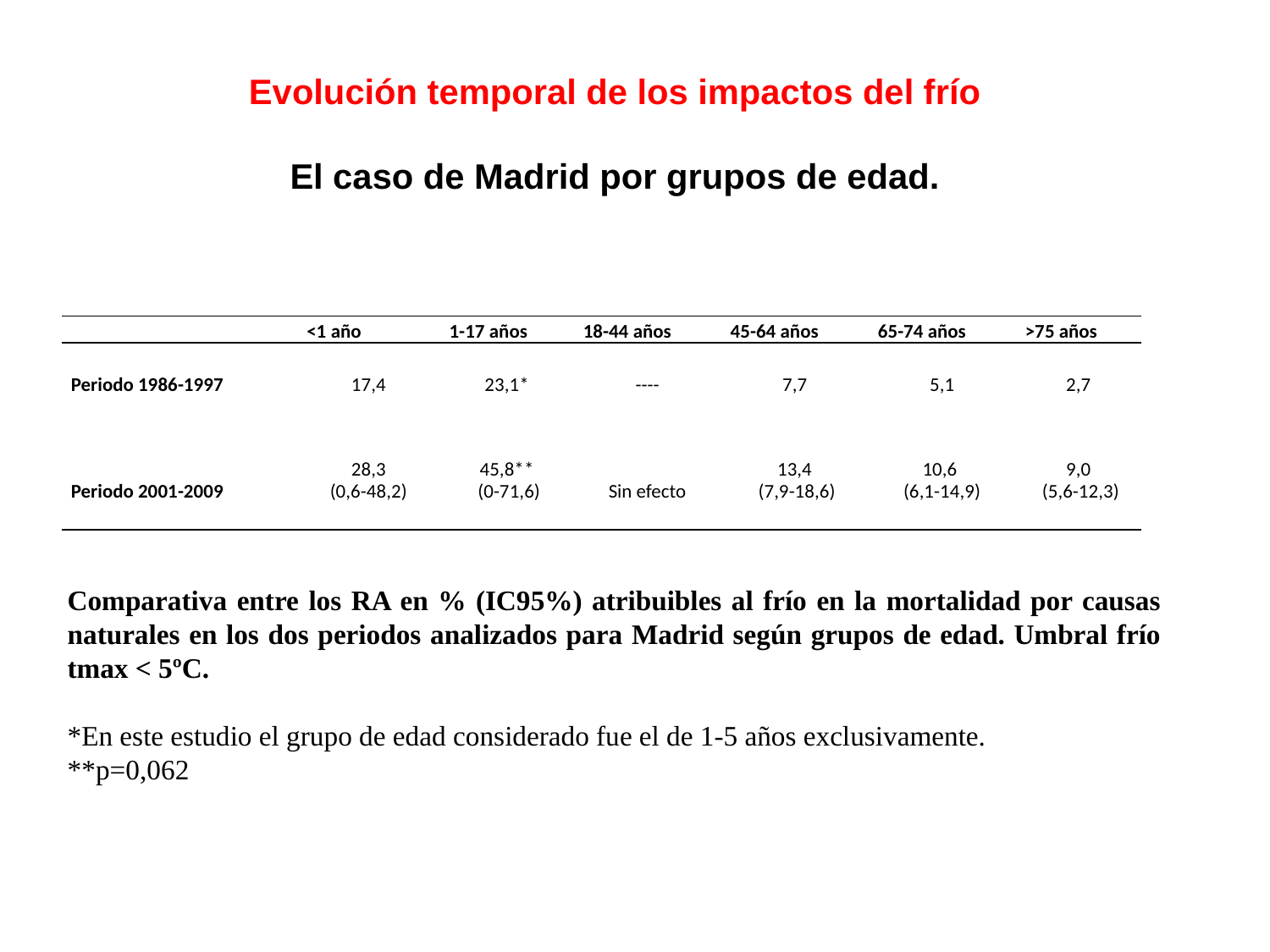

# Evolución temporal de los impactos del frío El caso de Madrid por grupos de edad.
|  | <1 año | 1-17 años | 18-44 años | 45-64 años | 65-74 años | >75 años |
| --- | --- | --- | --- | --- | --- | --- |
|  |  |  |  |  |  |  |
| Periodo 1986-1997 | 17,4 | 23,1\* | ---- | 7,7 | 5,1 | 2,7 |
|  |  |  |  |  |  |  |
|  |  |  |  |  |  |  |
| Periodo 2001-2009 | 28,3 (0,6-48,2) | 45,8\*\* (0-71,6) | Sin efecto | 13,4 (7,9-18,6) | 10,6 (6,1-14,9) | 9,0 (5,6-12,3) |
|  |  |  |  |  |  |  |
Comparativa entre los RA en % (IC95%) atribuibles al frío en la mortalidad por causas naturales en los dos periodos analizados para Madrid según grupos de edad. Umbral frío tmax < 5ºC.

*En este estudio el grupo de edad considerado fue el de 1-5 años exclusivamente.
**p=0,062